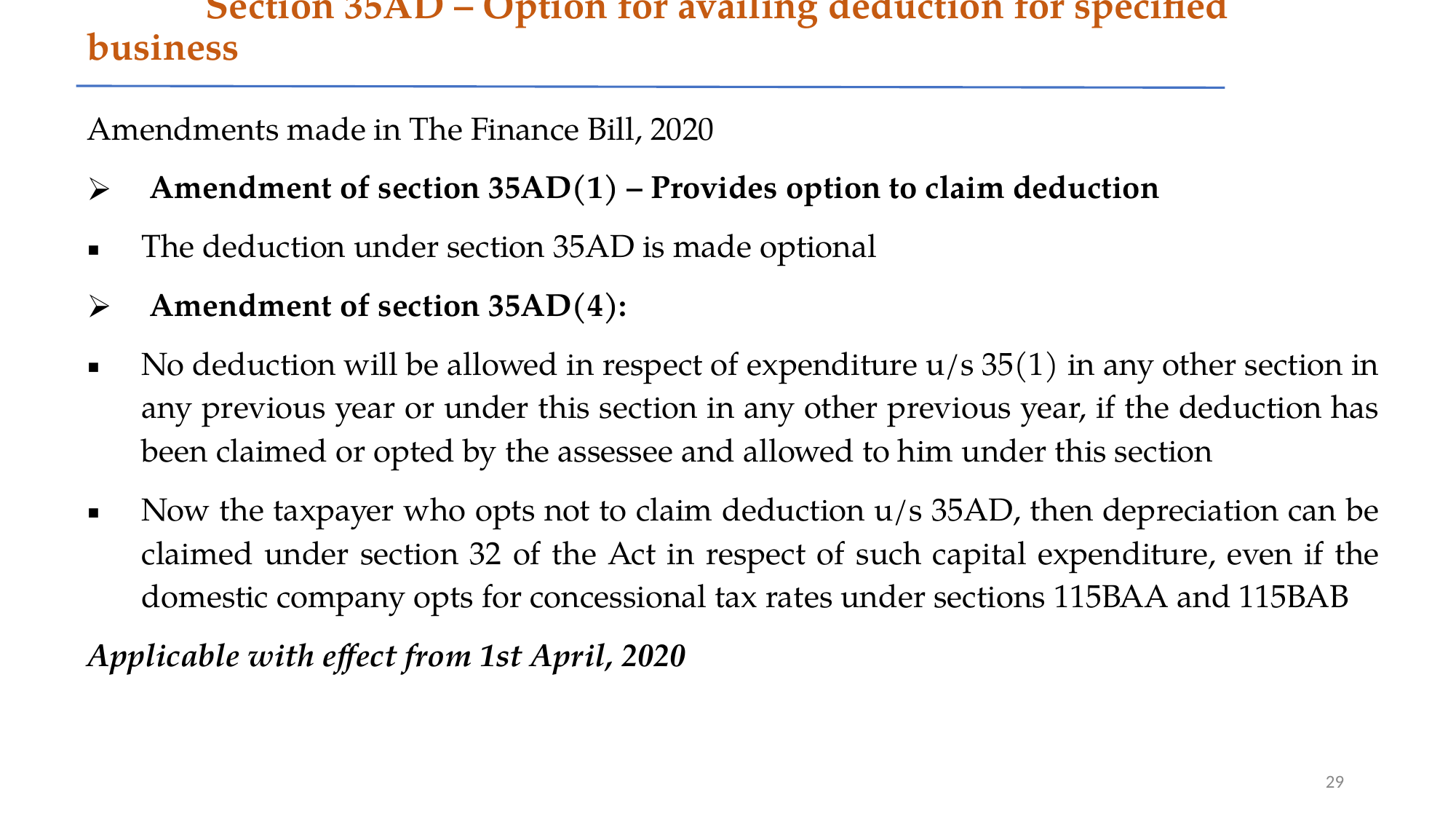

# Section 35AD – Option for availing deduction for specified business
Amendments made in The Finance Bill, 2020
 Amendment of section 35AD(1) – Provides option to claim deduction
The deduction under section 35AD is made optional
 Amendment of section 35AD(4):
No deduction will be allowed in respect of expenditure u/s 35(1) in any other section in any previous year or under this section in any other previous year, if the deduction has been claimed or opted by the assessee and allowed to him under this section
Now the taxpayer who opts not to claim deduction u/s 35AD, then depreciation can be claimed under section 32 of the Act in respect of such capital expenditure, even if the domestic company opts for concessional tax rates under sections 115BAA and 115BAB
Applicable with effect from 1st April, 2020

29